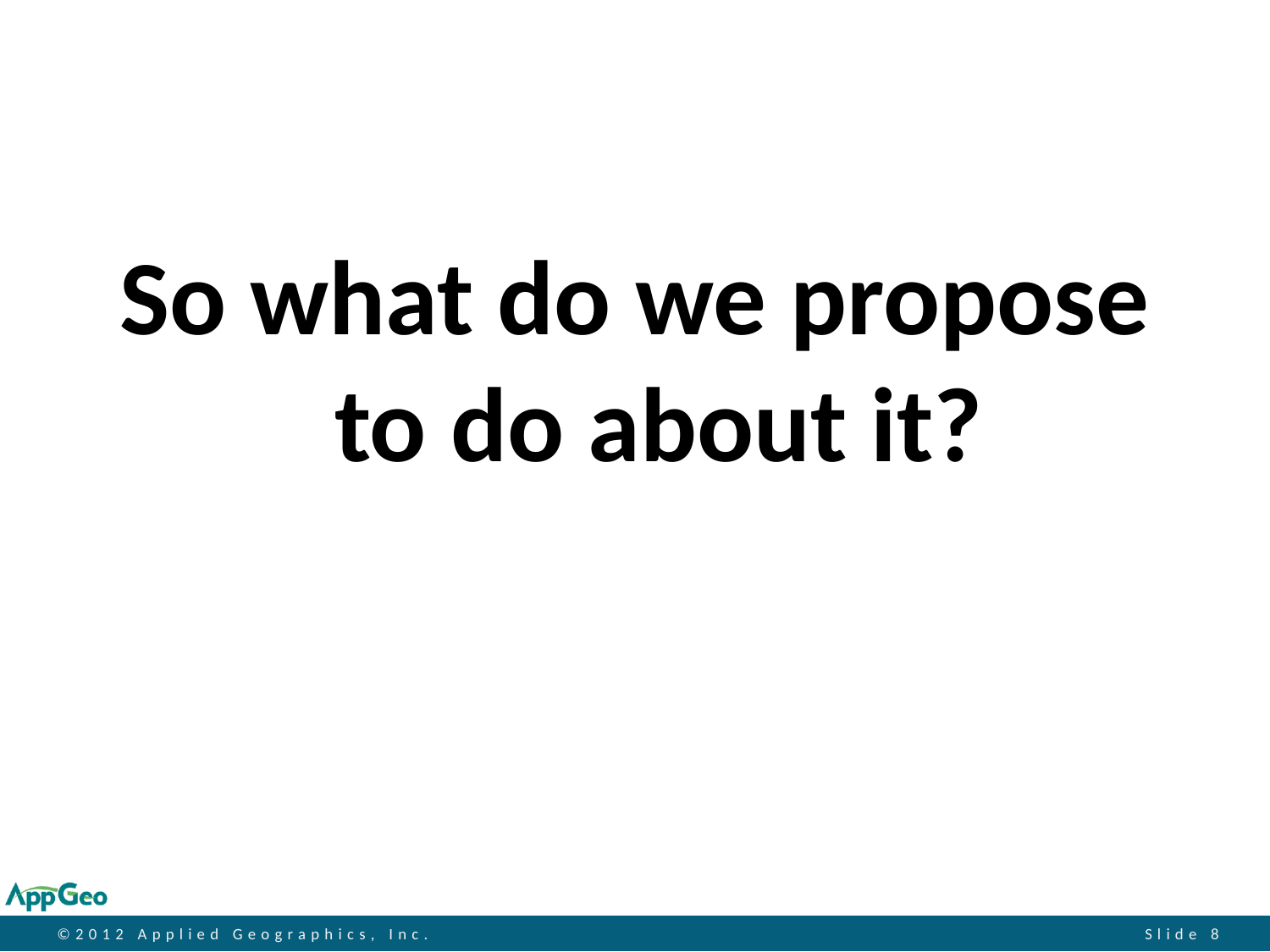

#
So what do we propose to do about it?